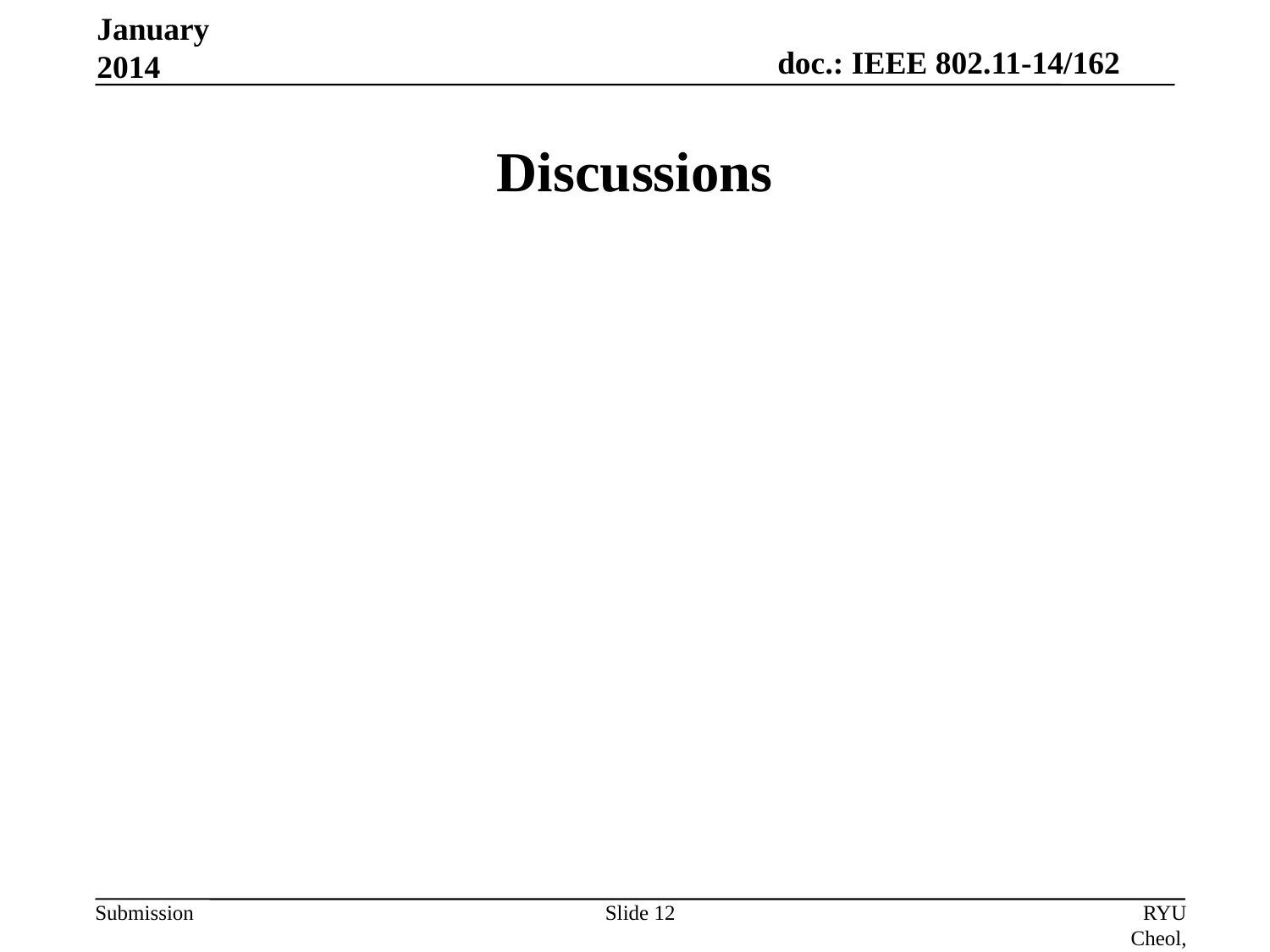

January 2014
# Discussions

Slide 12
RYU Cheol, ETRI